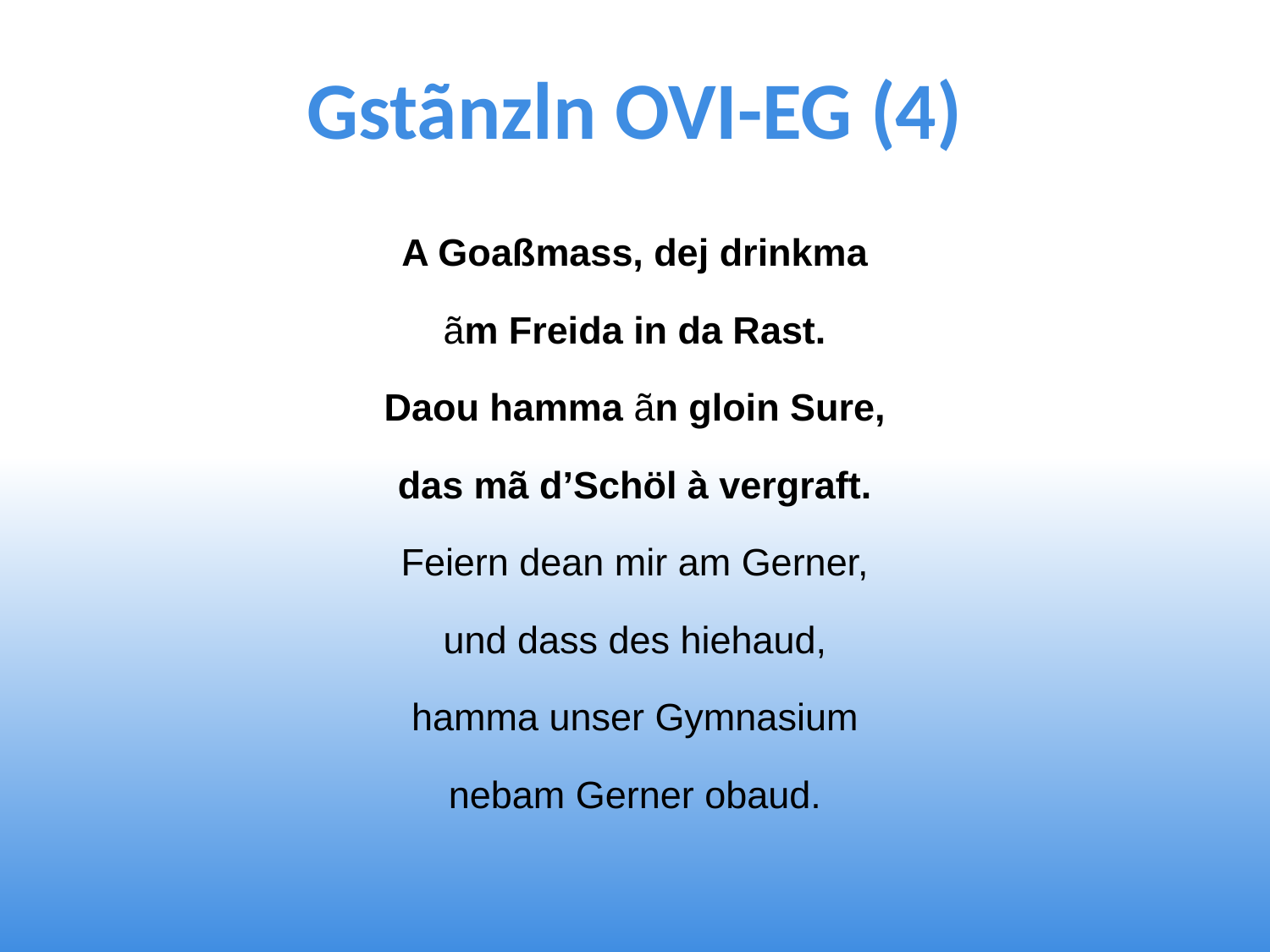

# Gstãnzln OVI-EG (4)
A Goaßmass, dej drinkma
ãm Freida in da Rast.
Daou hamma ãn gloin Sure,
das mã d’Schöl à vergraft.
Feiern dean mir am Gerner,
und dass des hiehaud,
hamma unser Gymnasium
nebam Gerner obaud.